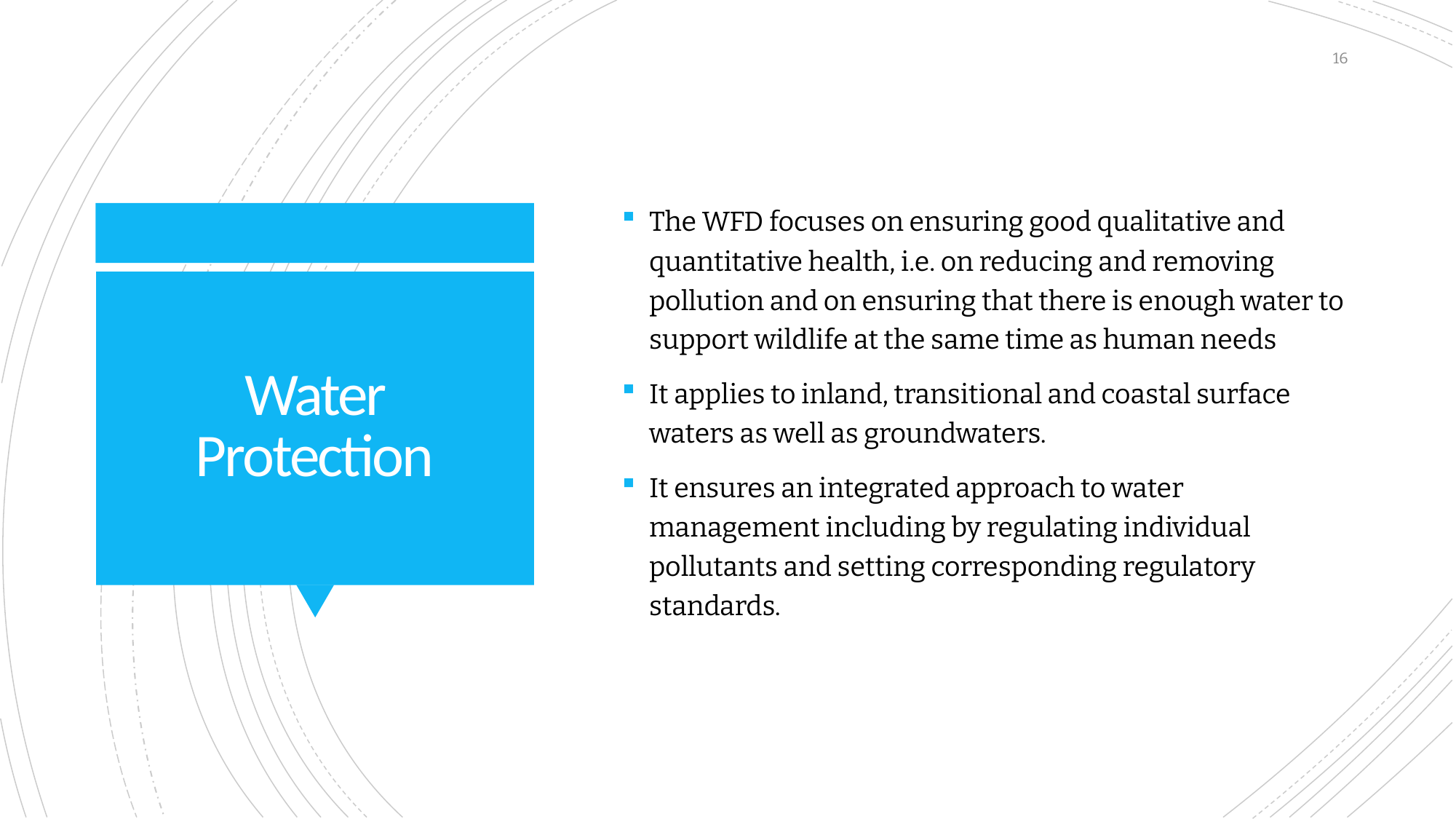

16
The WFD focuses on ensuring good qualitative and quantitative health, i.e. on reducing and removing pollution and on ensuring that there is enough water to support wildlife at the same time as human needs
It applies to inland, transitional and coastal surface waters as well as groundwaters.
It ensures an integrated approach to water management including by regulating individual pollutants and setting corresponding regulatory standards.
# Water Protection